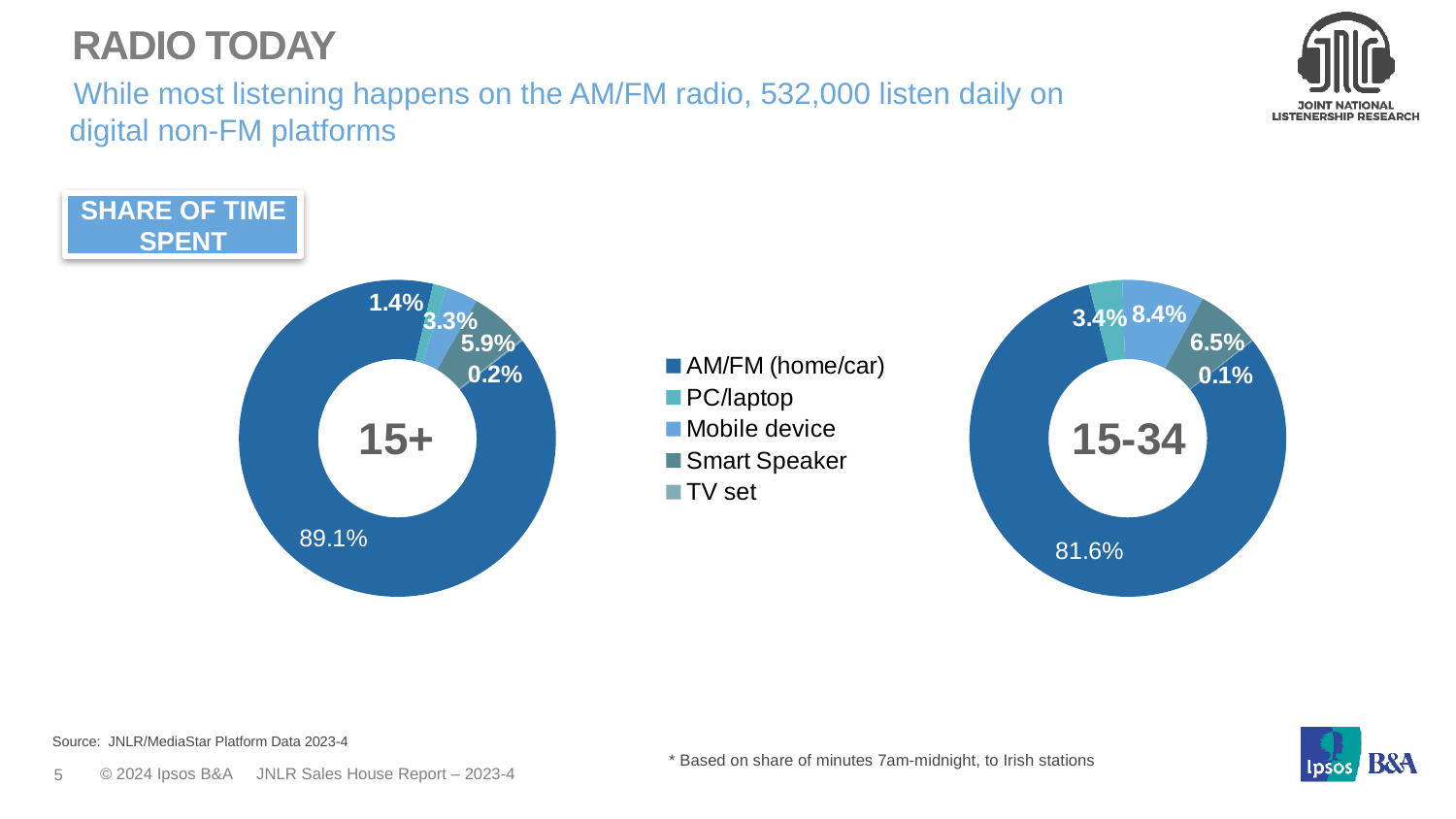

Radio Today
While most listening happens on the AM/FM radio, 532,000 listen daily on digital non-FM platforms
SHARE OF TIME SPENT

### Chart

| Category | 15+ |
|---|---|
| am/fm (home/car) | 89.1 |
| PC/laptop | 1.4 |
| Mobile device | 3.3 |
| Smart Speaker | 5.9 |
| TV set | 0.2 |

### Chart

| Category | Column1 |
|---|---|
| AM/FM (home/car) | 81.6 |
| PC/laptop | 3.4 |
| Mobile device | 8.4 |
| Smart Speaker | 6.5 |
| TV set | 0.1 |
15+
15-34
Source:  JNLR/MediaStar Platform Data 2023-4

	  * Based on share of minutes 7am-midnight, to Irish stations